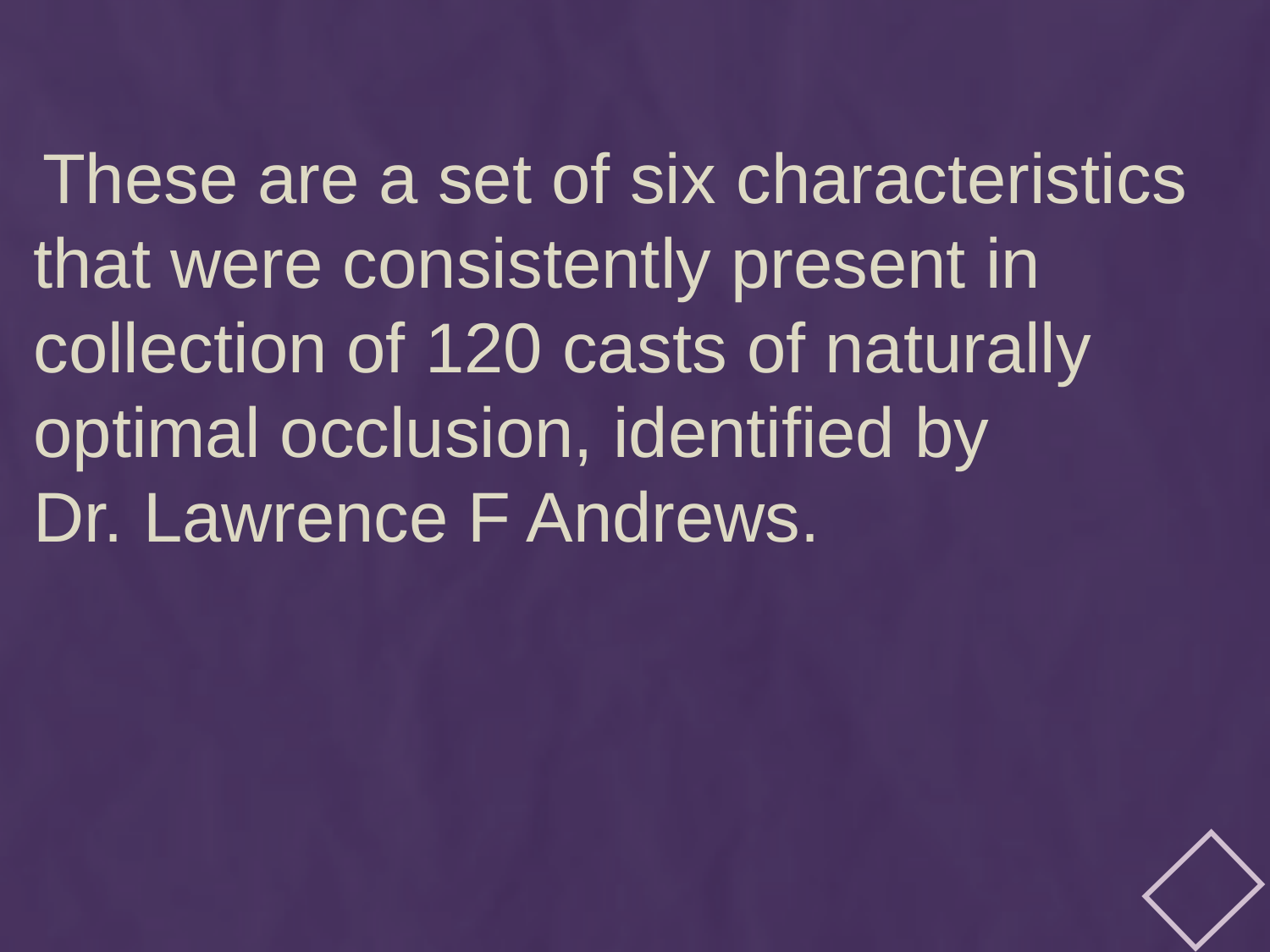

These are a set of six characteristics that were consistently present in collection of 120 casts of naturally optimal occlusion, identified by
Dr. Lawrence F Andrews.